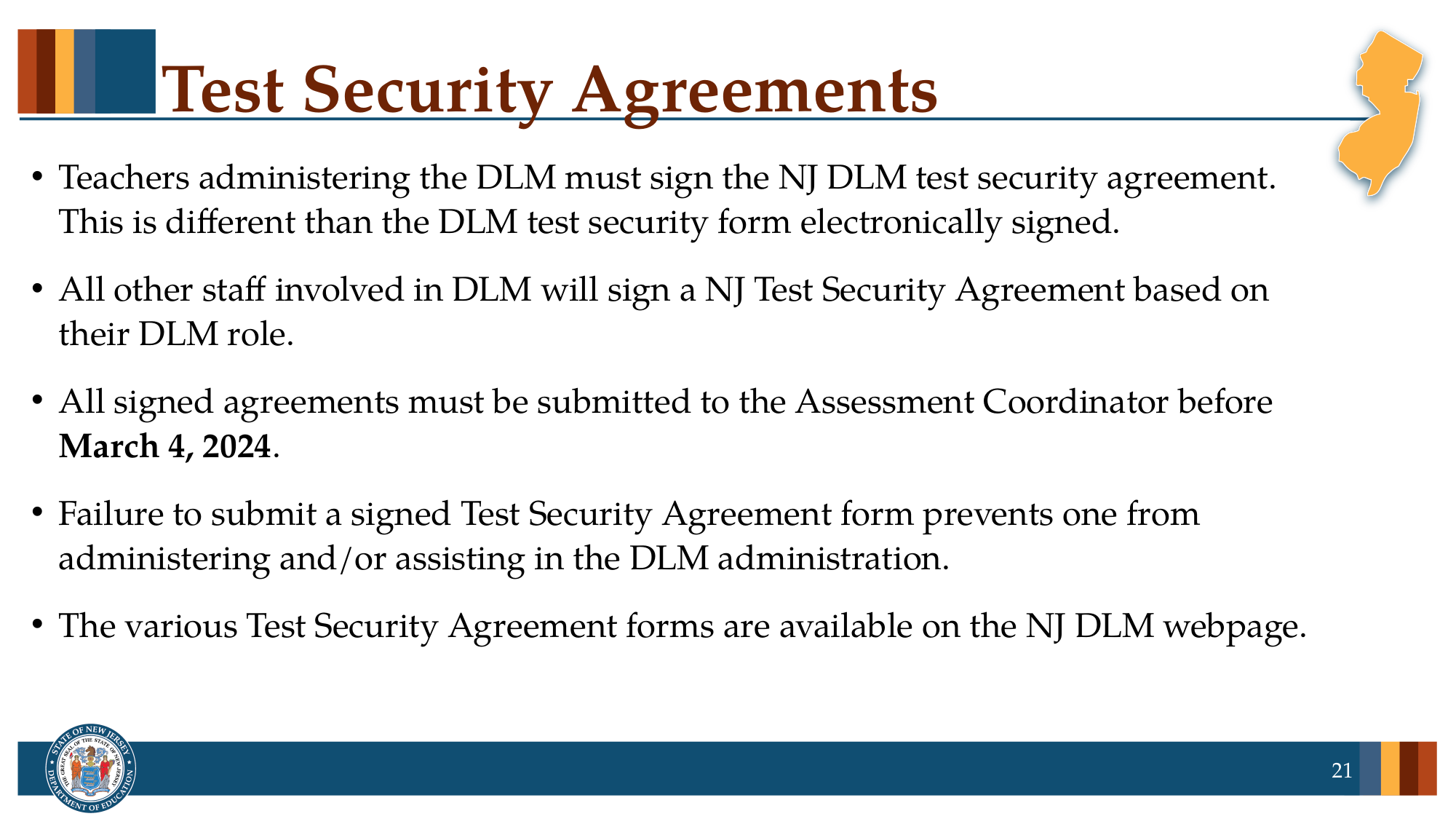

# Test Security Agreements
Teachers administering the DLM must sign the NJ DLM test security agreement. This is different than the DLM test security form electronically signed.
All other staff involved in DLM will sign a NJ Test Security Agreement based on their DLM role.
All signed agreements must be submitted to the Assessment Coordinator before March 4, 2024.
Failure to submit a signed Test Security Agreement form prevents one from administering and/or assisting in the DLM administration.
The various Test Security Agreement forms are available on the NJ DLM webpage.
21